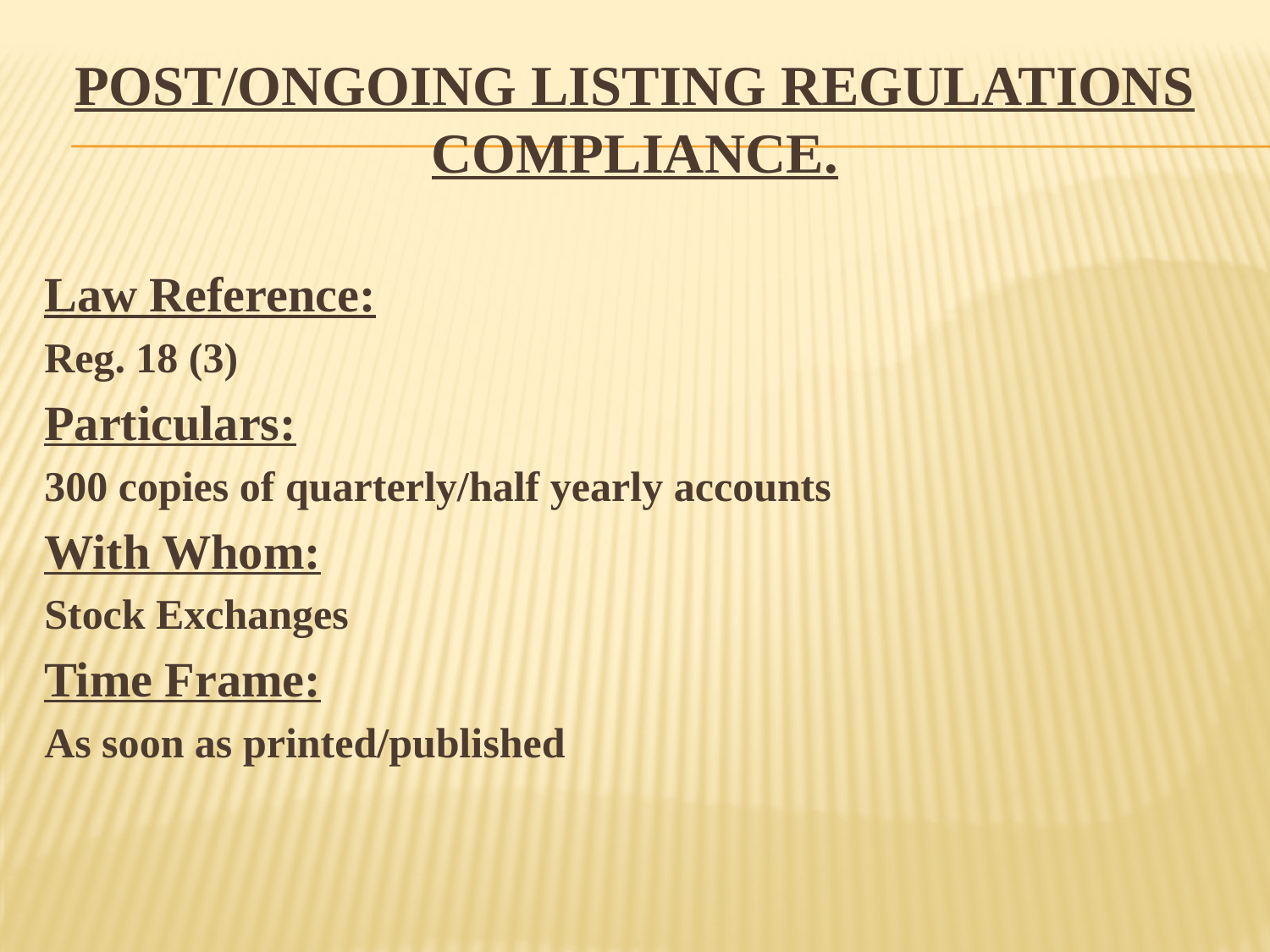

POST/ONGOING LISTING REGULATIONS COMPLIANCE.

Law Reference:
Reg. 18 (3)
Particulars:
300 copies of quarterly/half yearly accounts
With Whom:
Stock Exchanges
Time Frame:
As soon as printed/published